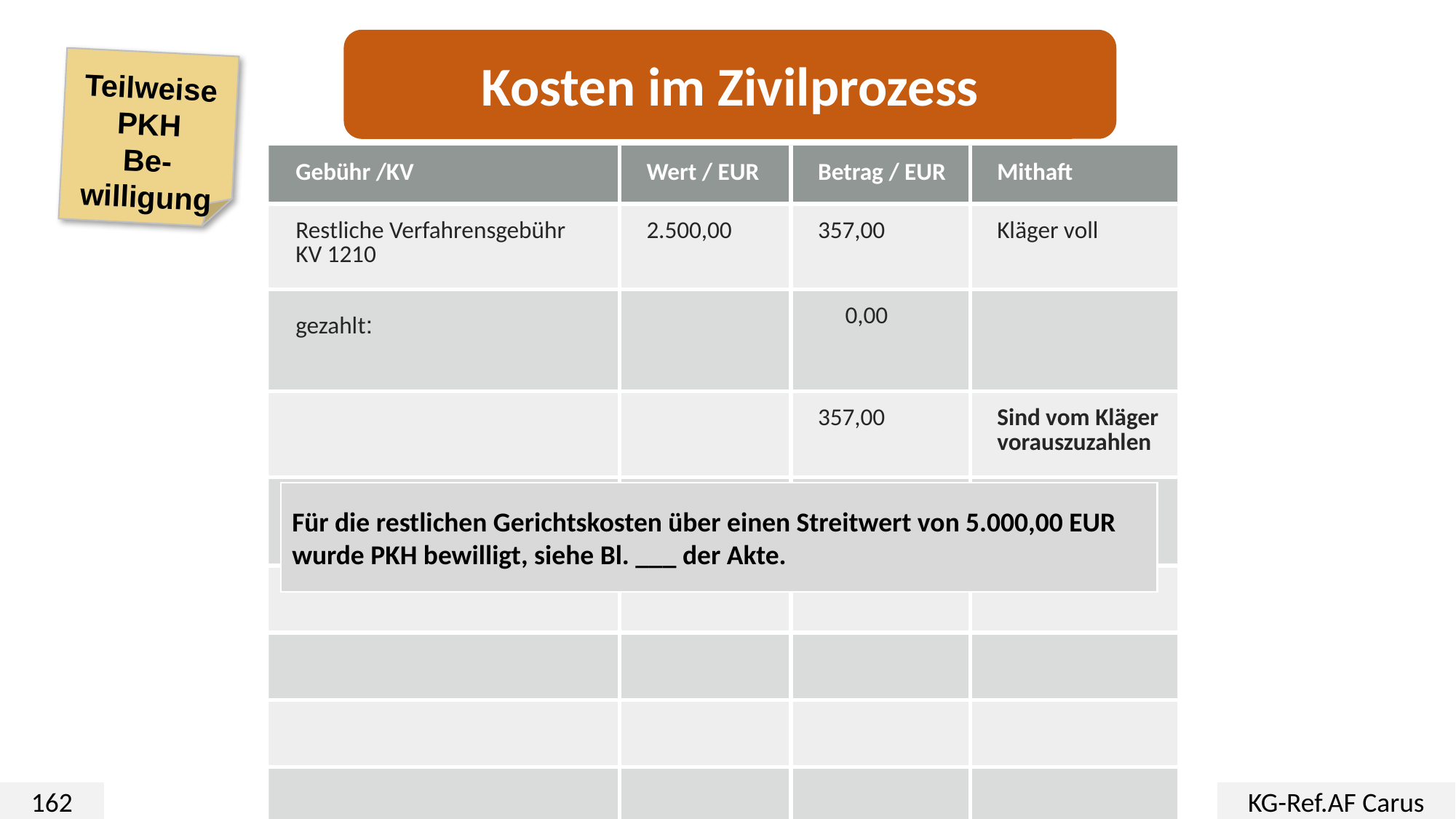

Kosten im Zivilprozess

Teilweise
PKH
Be-willigung
| Gebühr /KV | Wert / EUR | Betrag / EUR | Mithaft |
| --- | --- | --- | --- |
| Restliche Verfahrensgebühr KV 1210 | 2.500,00 | 357,00 | Kläger voll |
| gezahlt: |  | 0,00 |  |
|  |  | 357,00 | Sind vom Kläger vorauszuzahlen |
|  |  |  |  |
|  |  |  |  |
|  |  |  |  |
|  |  |  |  |
|  |  |  |  |

Für die restlichen Gerichtskosten über einen Streitwert von 5.000,00 EUR wurde PKH bewilligt, siehe Bl. ___ der Akte.
162
KG-Ref.AF Carus